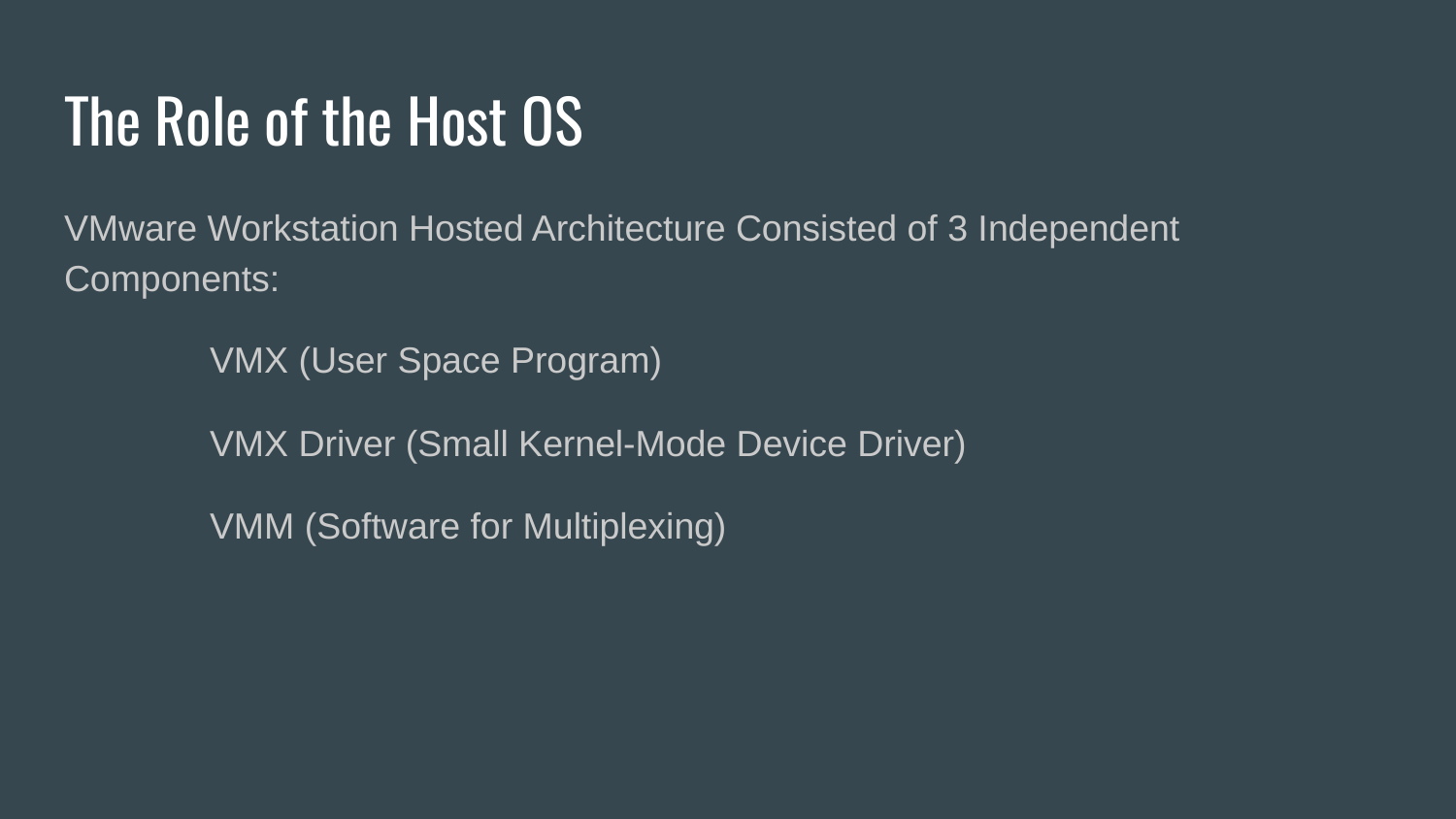

# The Role of the Host OS
VMware Workstation Hosted Architecture Consisted of 3 Independent Components:
	VMX (User Space Program)
	VMX Driver (Small Kernel-Mode Device Driver)
	VMM (Software for Multiplexing)